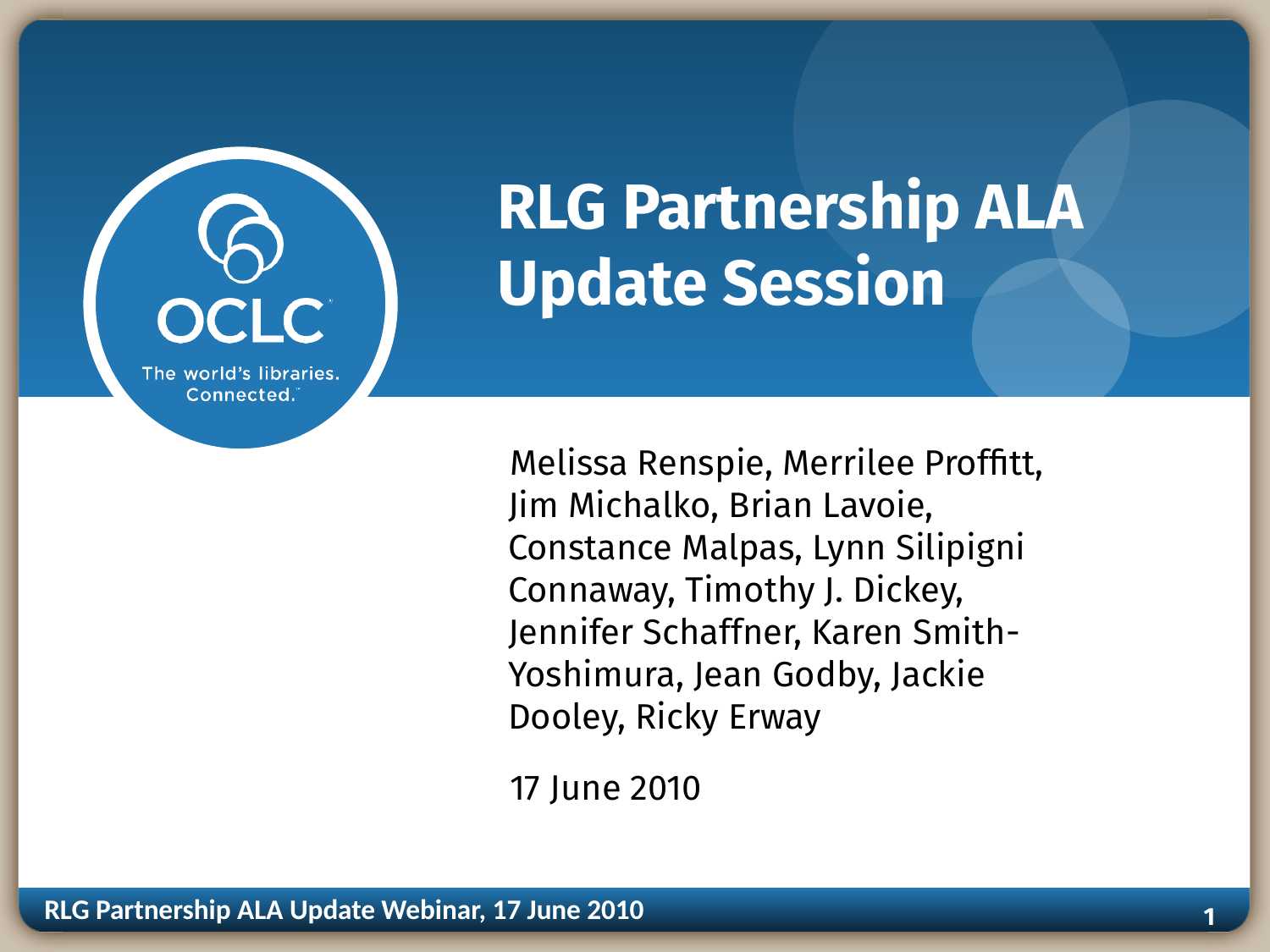

# RLG Partnership ALA Update Session
Melissa Renspie, Merrilee Proffitt, Jim Michalko, Brian Lavoie, Constance Malpas, Lynn Silipigni Connaway, Timothy J. Dickey, Jennifer Schaffner, Karen Smith-Yoshimura, Jean Godby, Jackie Dooley, Ricky Erway
17 June 2010